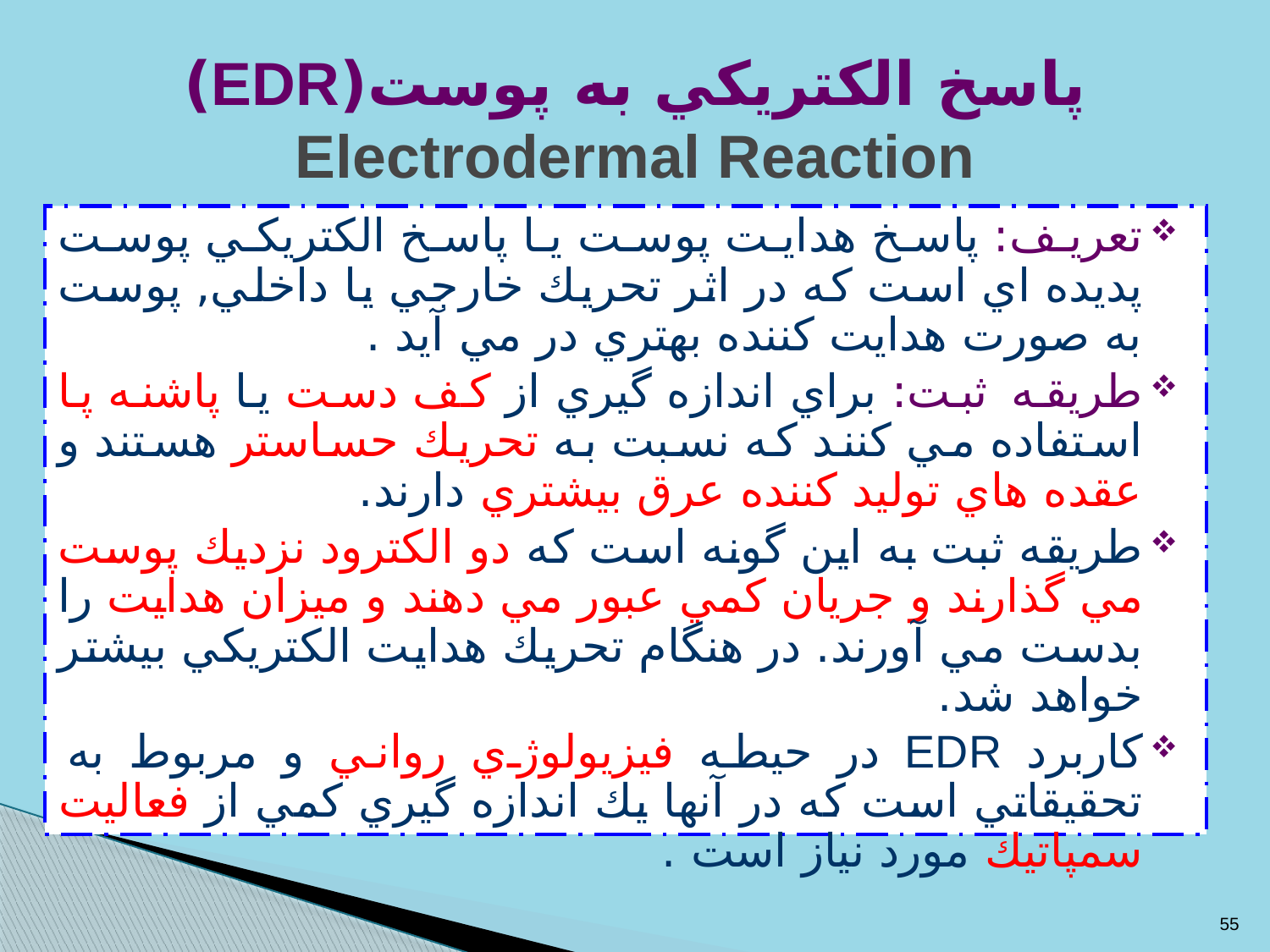

# پاسخ الکتريکي به پوست(EDR) Electrodermal Reaction
تعريف: پاسخ هدايت پوست يا پاسخ الكتريكي پوست پديده اي است كه در اثر تحريك خارجي يا داخلي, پوست به صورت هدايت كننده بهتري در مي آيد .
طريقه ثبت: براي اندازه گيري از كف دست يا پاشنه پا استفاده مي كنند كه نسبت به تحريك حساستر هستند و عقده هاي توليد كننده عرق بيشتري دارند.
طريقه ثبت به اين گونه است كه دو الكترود نزديك پوست مي گذارند و جريان كمي عبور مي دهند و ميزان هدايت را بدست مي آورند. در هنگام تحريك هدايت الكتريكي بيشتر خواهد شد.
کاربرد EDR در حيطه فيزيولوژي رواني و مربوط به تحقيقاتي است كه در آنها يك اندازه گيري كمي از فعاليت سمپاتيك مورد نياز است .

55